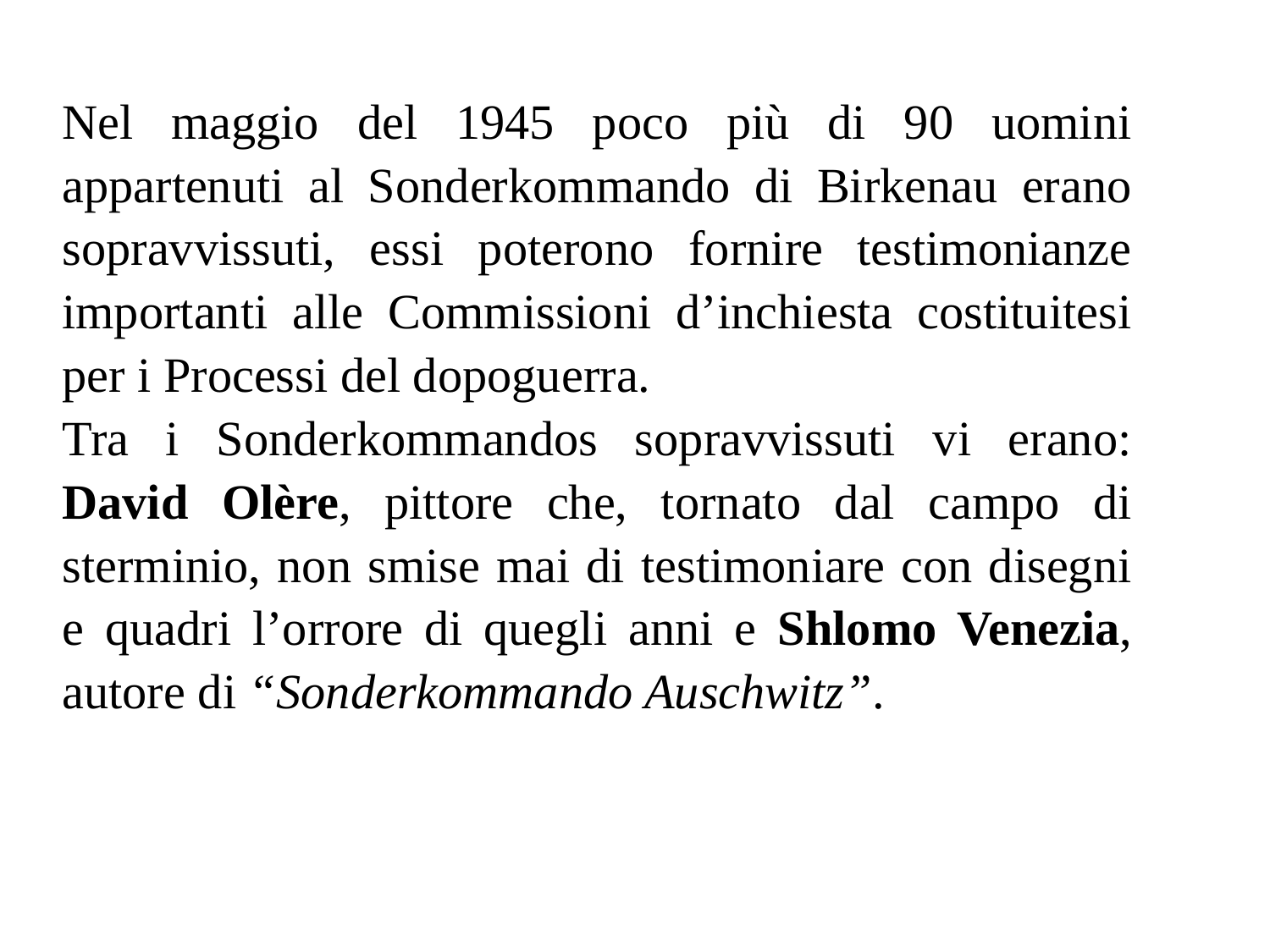

Nel maggio del 1945 poco più di 90 uomini appartenuti al Sonderkommando di Birkenau erano sopravvissuti, essi poterono fornire testimonianze importanti alle Commissioni d’inchiesta costituitesi per i Processi del dopoguerra.
Tra i Sonderkommandos sopravvissuti vi erano: David Olère, pittore che, tornato dal campo di sterminio, non smise mai di testimoniare con disegni e quadri l’orrore di quegli anni e Shlomo Venezia, autore di “Sonderkommando Auschwitz”.